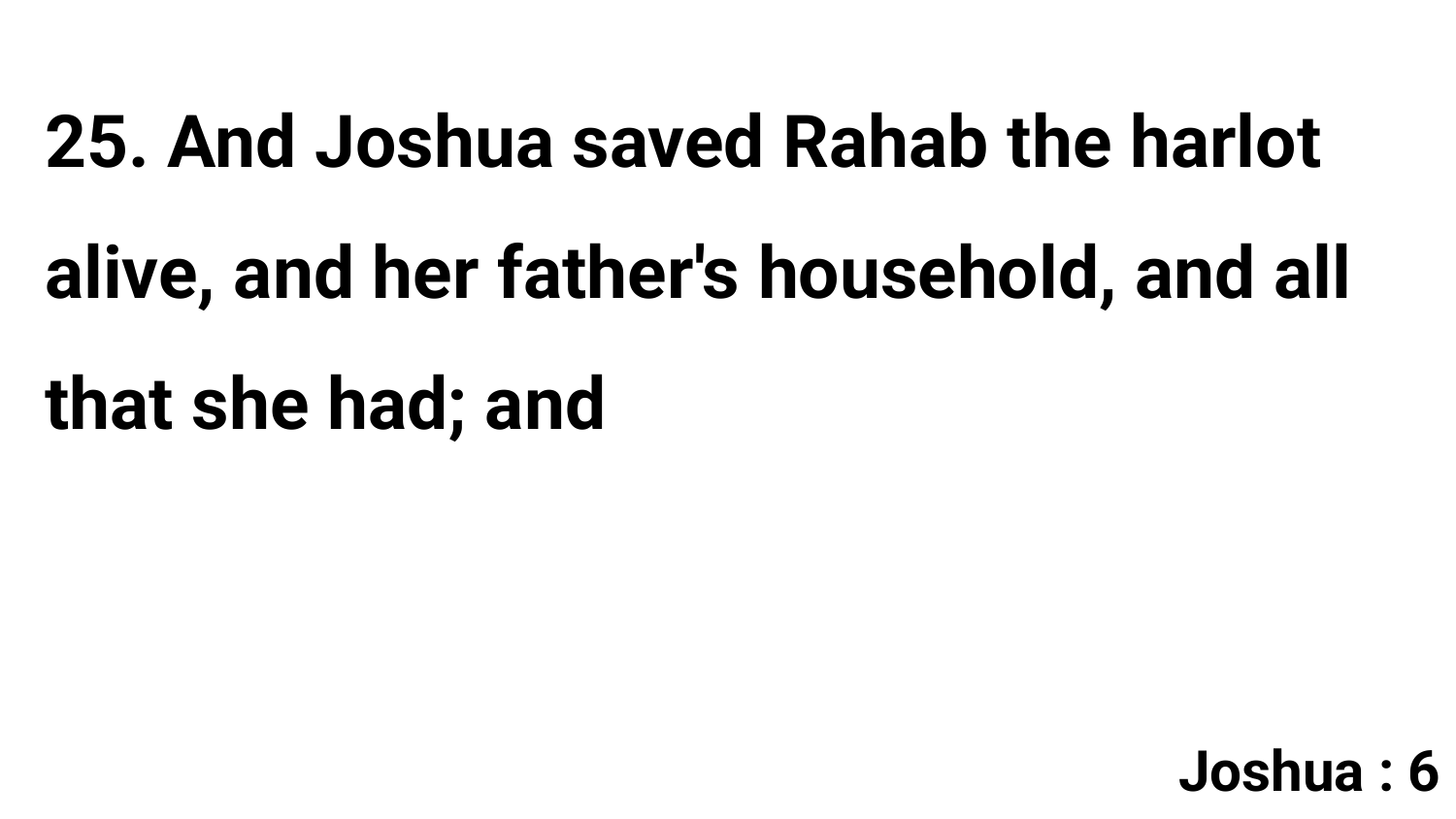

25. And Joshua saved Rahab the harlot alive, and her father's household, and all that she had; and
Joshua : 6